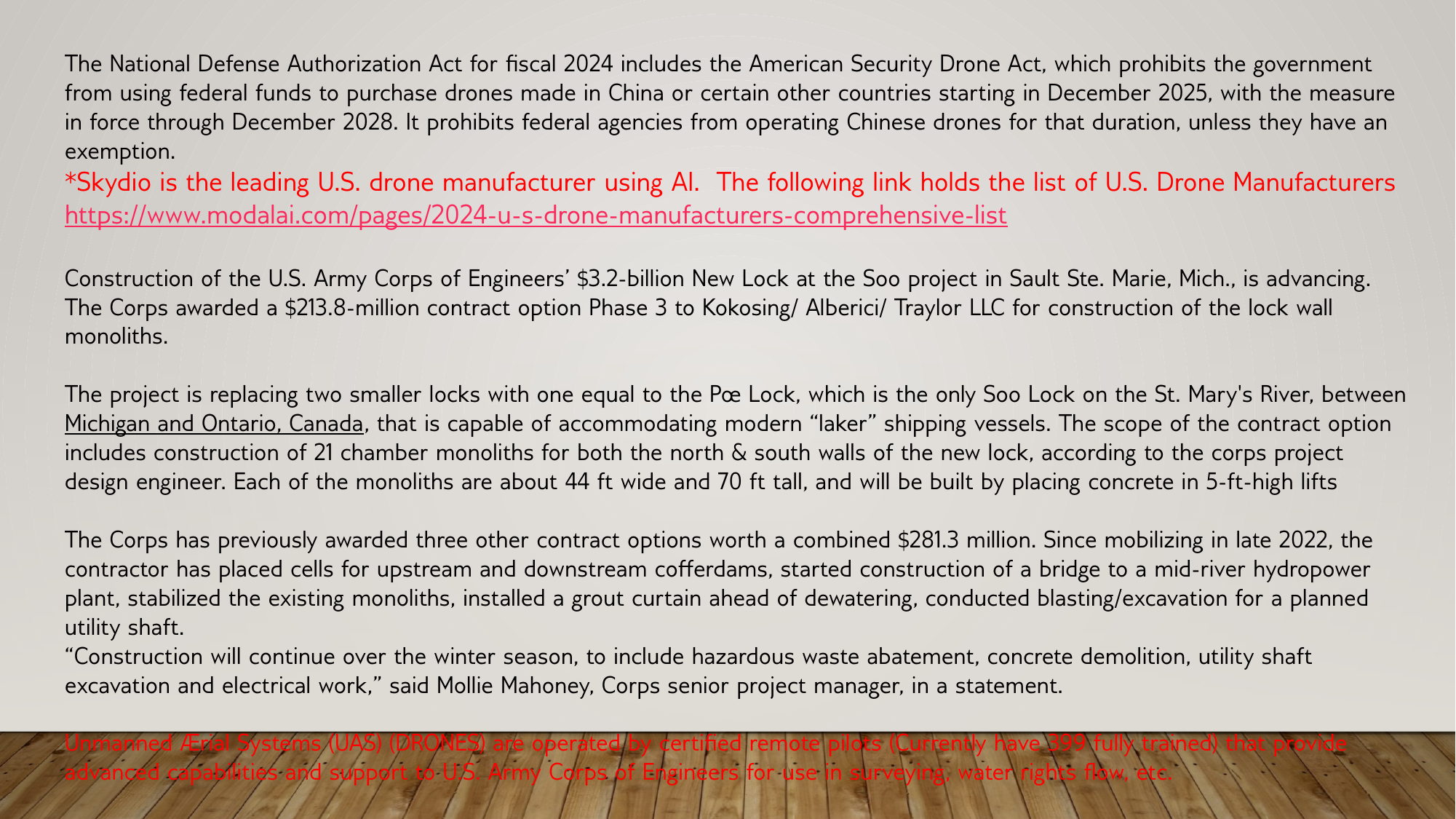

The National Defense Authorization Act for fiscal 2024 includes the American Security Drone Act, which prohibits the government from using federal funds to purchase drones made in China or certain other countries starting in December 2025, with the measure in force through December 2028. It prohibits federal agencies from operating Chinese drones for that duration, unless they have an exemption.
*Skydio is the leading U.S. drone manufacturer using AI.  The following link holds the list of U.S. Drone Manufacturers
https://www.modalai.com/pages/2024-u-s-drone-manufacturers-comprehensive-list

Construction of the U.S. Army Corps of Engineers’ $3.2-billion New Lock at the Soo project in Sault Ste. Marie, Mich., is advancing. The Corps awarded a $213.8-million contract option Phase 3 to Kokosing/ Alberici/ Traylor LLC for construction of the lock wall monoliths.

The project is replacing two smaller locks with one equal to the Poe Lock, which is the only Soo Lock on the St. Mary's River, between Michigan and Ontario, Canada, that is capable of accommodating modern “laker” shipping vessels. The scope of the contract option includes construction of 21 chamber monoliths for both the north & south walls of the new lock, according to the corps project design engineer. Each of the monoliths are about 44 ft wide and 70 ft tall, and will be built by placing concrete in 5-ft-high lifts

The Corps has previously awarded three other contract options worth a combined $281.3 million. Since mobilizing in late 2022, the contractor has placed cells for upstream and downstream cofferdams, started construction of a bridge to a mid-river hydropower plant, stabilized the existing monoliths, installed a grout curtain ahead of dewatering, conducted blasting/excavation for a planned utility shaft.
“Construction will continue over the winter season, to include hazardous waste abatement, concrete demolition, utility shaft excavation and electrical work,” said Mollie Mahoney, Corps senior project manager, in a statement.

Unmanned Aerial Systems (UAS) (DRONES) are operated by certified remote pilots (Currently have 399 fully trained) that provide advanced capabilities and support to U.S. Army Corps of Engineers for use in surveying, water rights flow, etc.